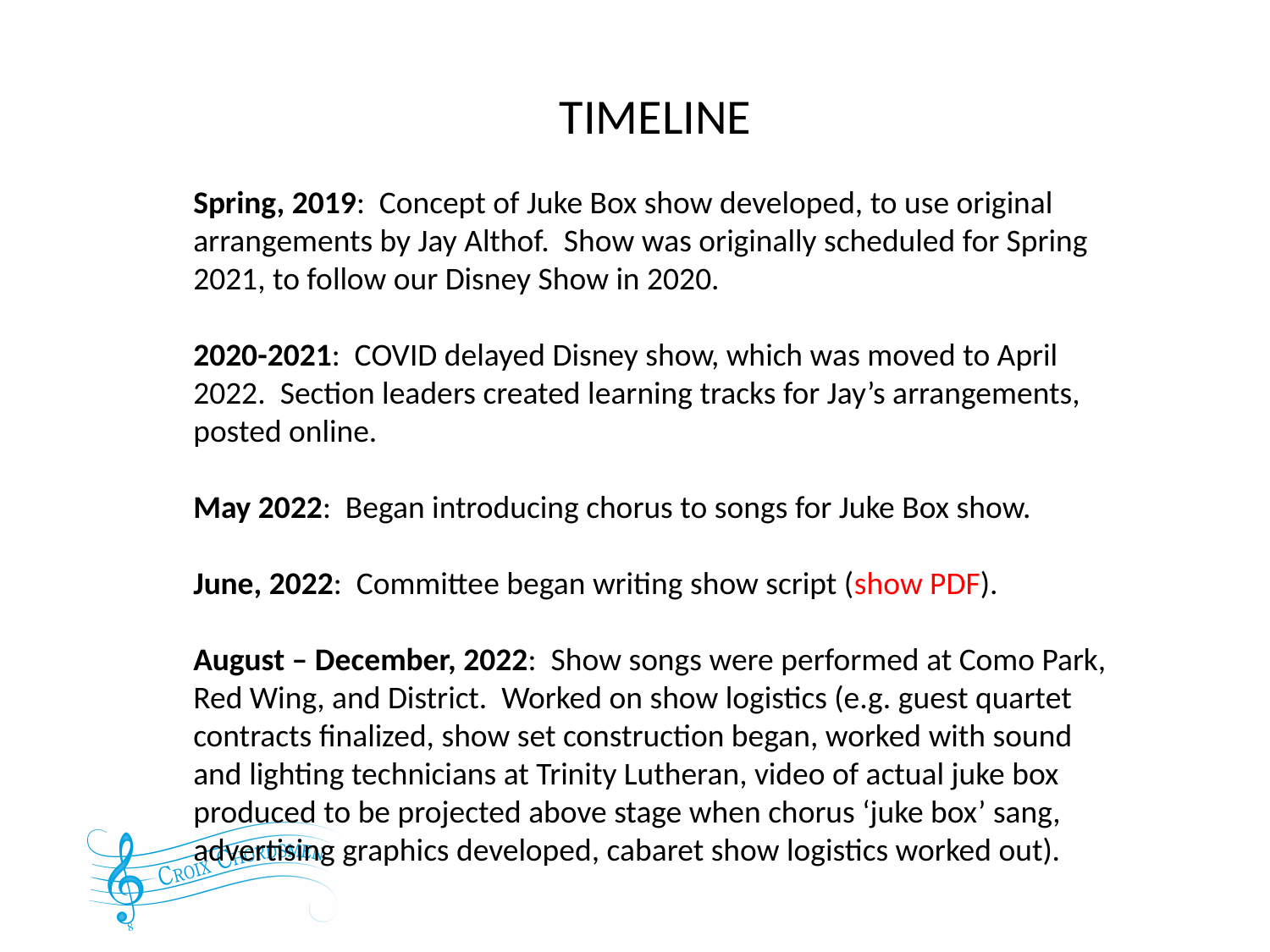

TIMELINE

Spring, 2019:  Concept of Juke Box show developed, to use original arrangements by Jay Althof.  Show was originally scheduled for Spring 2021, to follow our Disney Show in 2020.

2020-2021:  COVID delayed Disney show, which was moved to April 2022.  Section leaders created learning tracks for Jay’s arrangements, posted online.

May 2022:  Began introducing chorus to songs for Juke Box show.

June, 2022:  Committee began writing show script (show PDF).

August – December, 2022:  Show songs were performed at Como Park, Red Wing, and District.  Worked on show logistics (e.g. guest quartet contracts finalized, show set construction began, worked with sound and lighting technicians at Trinity Lutheran, video of actual juke box produced to be projected above stage when chorus ‘juke box’ sang, advertising graphics developed, cabaret show logistics worked out).